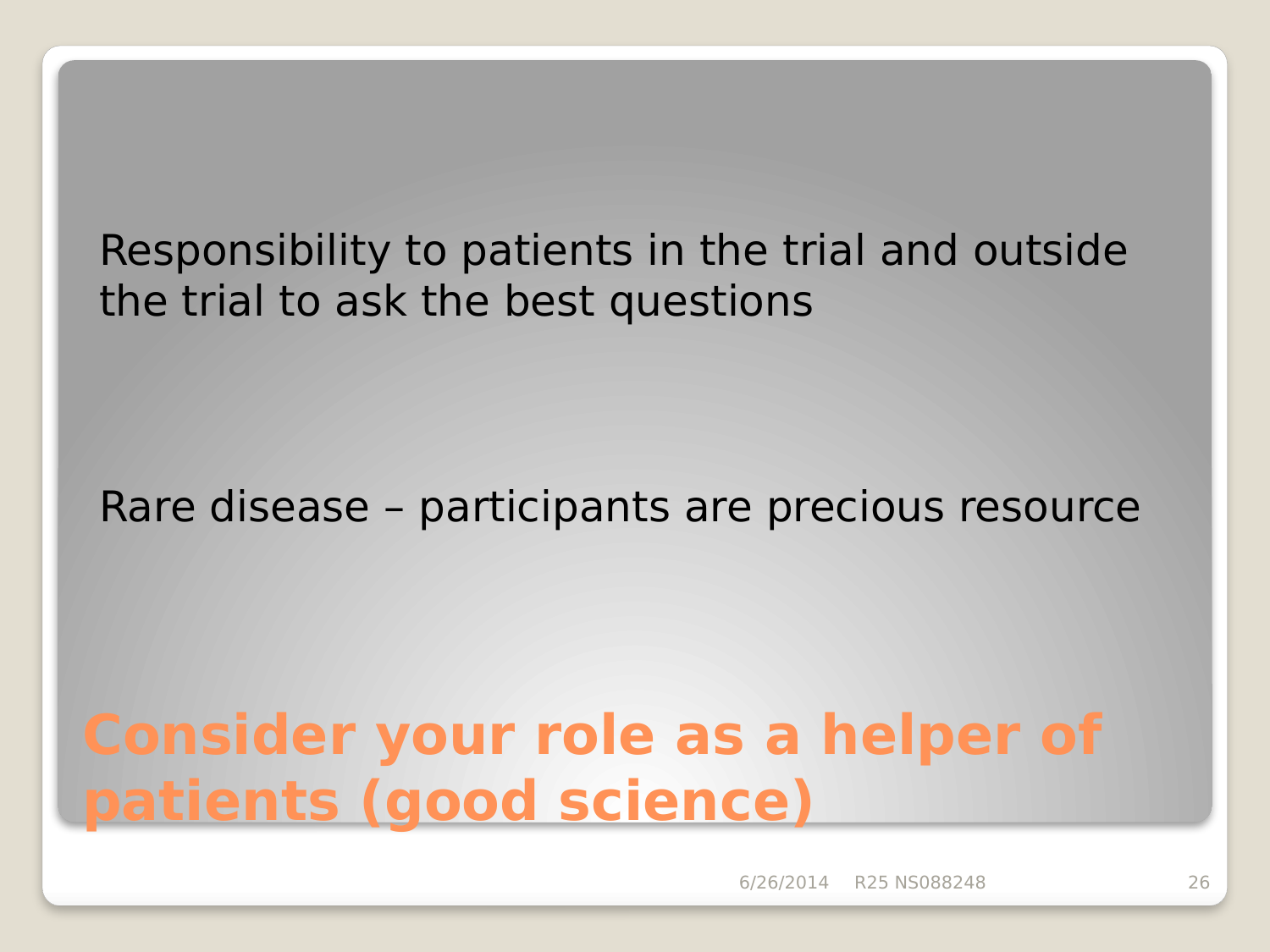

Responsibility to patients in the trial and outside the trial to ask the best questions

Rare disease – participants are precious resource

# Consider your role as a helper of patients (good science)
6/26/2014
R25 NS088248
26